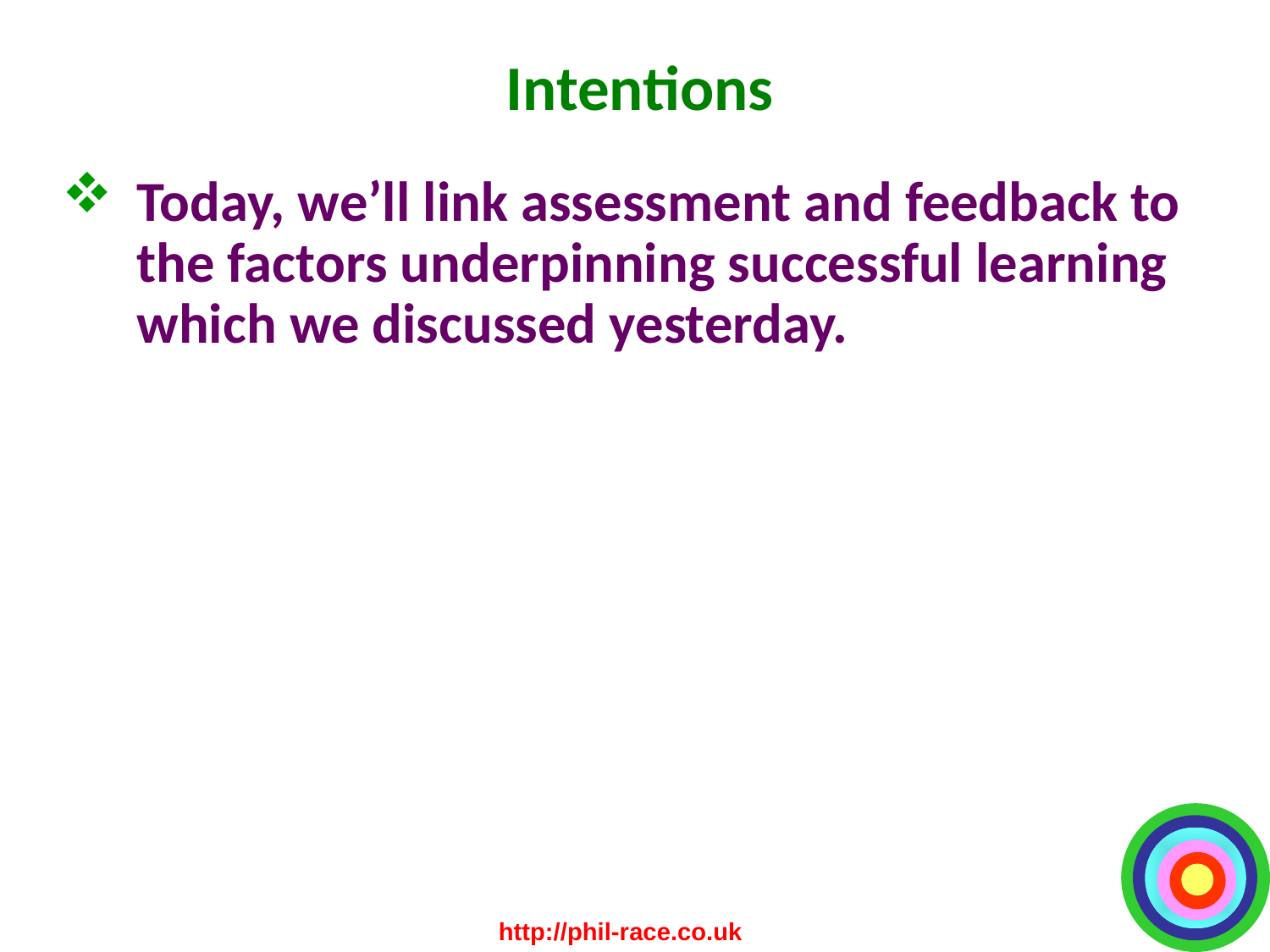

# Intentions
Today, we’ll link assessment and feedback to the factors underpinning successful learning which we discussed yesterday.